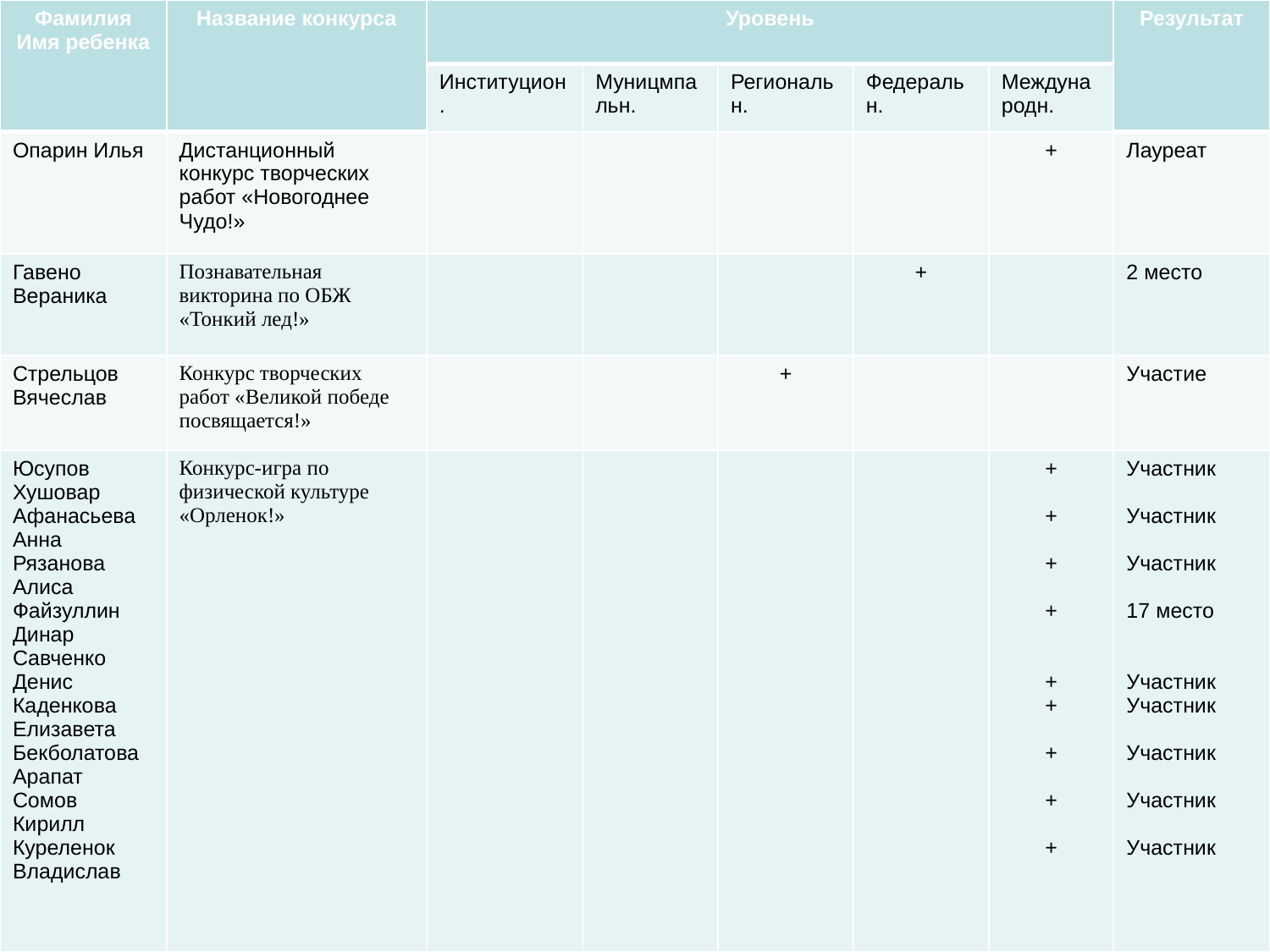

| Фамилия Имя ребенка | Название конкурса | Уровень |  |  |  |  | Результат |
| --- | --- | --- | --- | --- | --- | --- | --- |
|  |  | Институцион. | Муницмпальн. | Региональн. | Федеральн. | Международн. |  |
| Опарин Илья | Дистанционный конкурс творческих работ «Новогоднее Чудо!» |  |  |  |  | + | Лауреат |
| Гавено Вераника | Познавательная викторина по ОБЖ «Тонкий лед!» |  |  |  | + |  | 2 место |
| Стрельцов Вячеслав | Конкурс творческих работ «Великой победе посвящается!» |  |  | + |  |  | Участие |
| Юсупов Хушовар Афанасьева Анна Рязанова Алиса Файзуллин Динар Савченко Денис Каденкова Елизавета Бекболатова Арапат Сомов Кирилл Куреленок Владислав | Конкурс-игра по физической культуре «Орленок!» |  |  |  |  | + + + + + + + + + | Участник Участник Участник 17 место Участник Участник Участник Участник Участник |